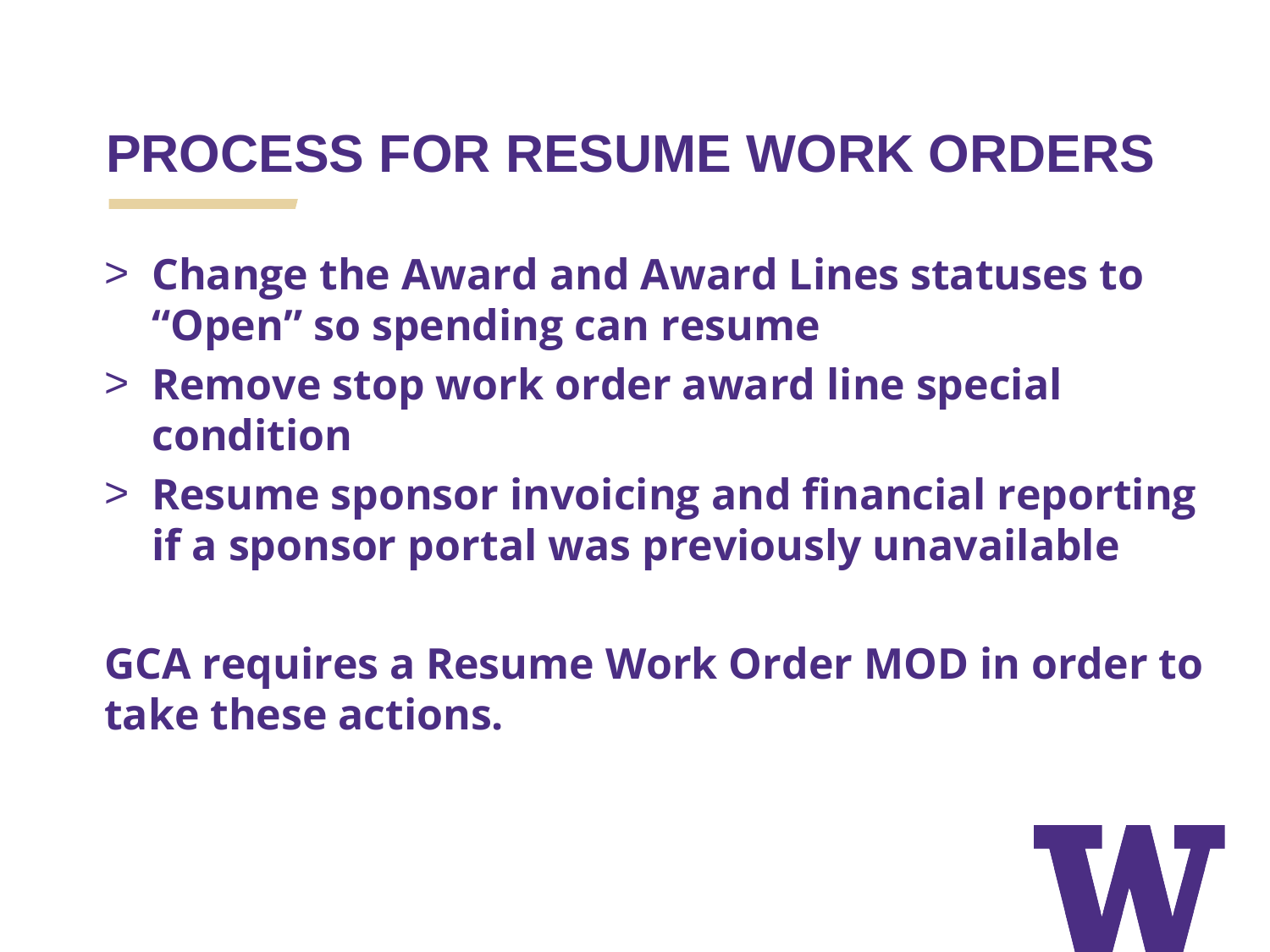

# PROCESS FOR RESUME WORK ORDERS
Change the Award and Award Lines statuses to “Open” so spending can resume
Remove stop work order award line special condition
Resume sponsor invoicing and financial reporting if a sponsor portal was previously unavailable

GCA requires a Resume Work Order MOD in order to take these actions.